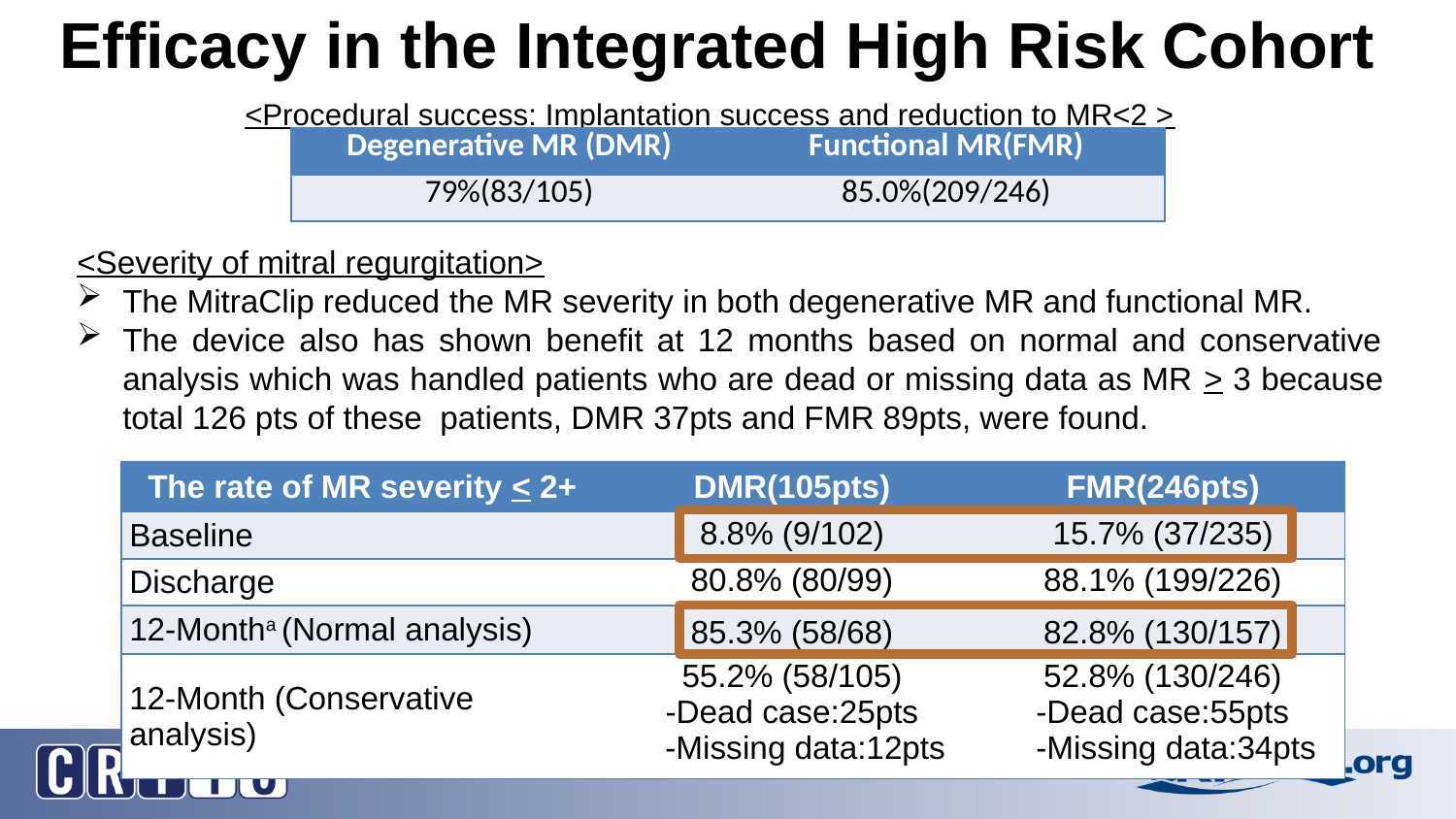

Efficacy in the Integrated High Risk Cohort
<Procedural success: Implantation success and reduction to MR<2 >

| Degenerative MR (DMR) | Functional MR(FMR) |
| --- | --- |
| 79%(83/105) | 85.0%(209/246) |
<Severity of mitral regurgitation>
The MitraClip reduced the MR severity in both degenerative MR and functional MR.
The device also has shown benefit at 12 months based on normal and conservative analysis which was handled patients who are dead or missing data as MR > 3 because total 126 pts of these  patients, DMR 37pts and FMR 89pts, were found.
| The rate of MR severity < 2+ | DMR(105pts) | FMR(246pts) |
| --- | --- | --- |
| Baseline | 8.8% (9/102) | 15.7% (37/235) |
| Discharge | 80.8% (80/99) | 88.1% (199/226) |
| 12-Montha (Normal analysis) | 85.3% (58/68) | 82.8% (130/157) |
| 12-Month (Conservative analysis) | 55.2% (58/105) -Dead case:25pts -Missing data:12pts | 52.8% (130/246) -Dead case:55pts -Missing data:34pts |